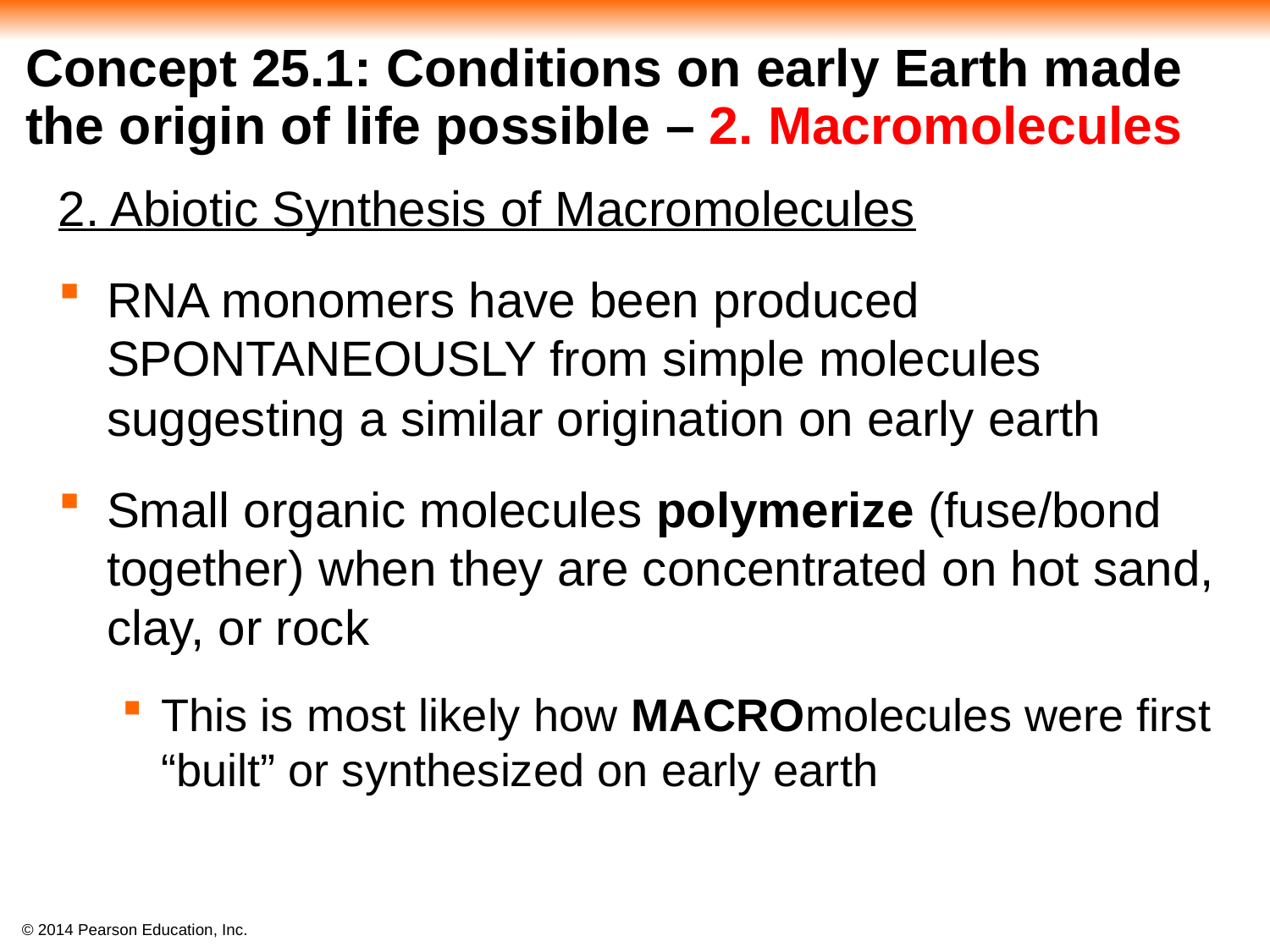

# Concept 25.1: Conditions on early Earth made the origin of life possible – 2. Macromolecules
2. Abiotic Synthesis of Macromolecules
RNA monomers have been produced SPONTANEOUSLY from simple molecules suggesting a similar origination on early earth
Small organic molecules polymerize (fuse/bond together) when they are concentrated on hot sand, clay, or rock
This is most likely how MACROmolecules were first “built” or synthesized on early earth